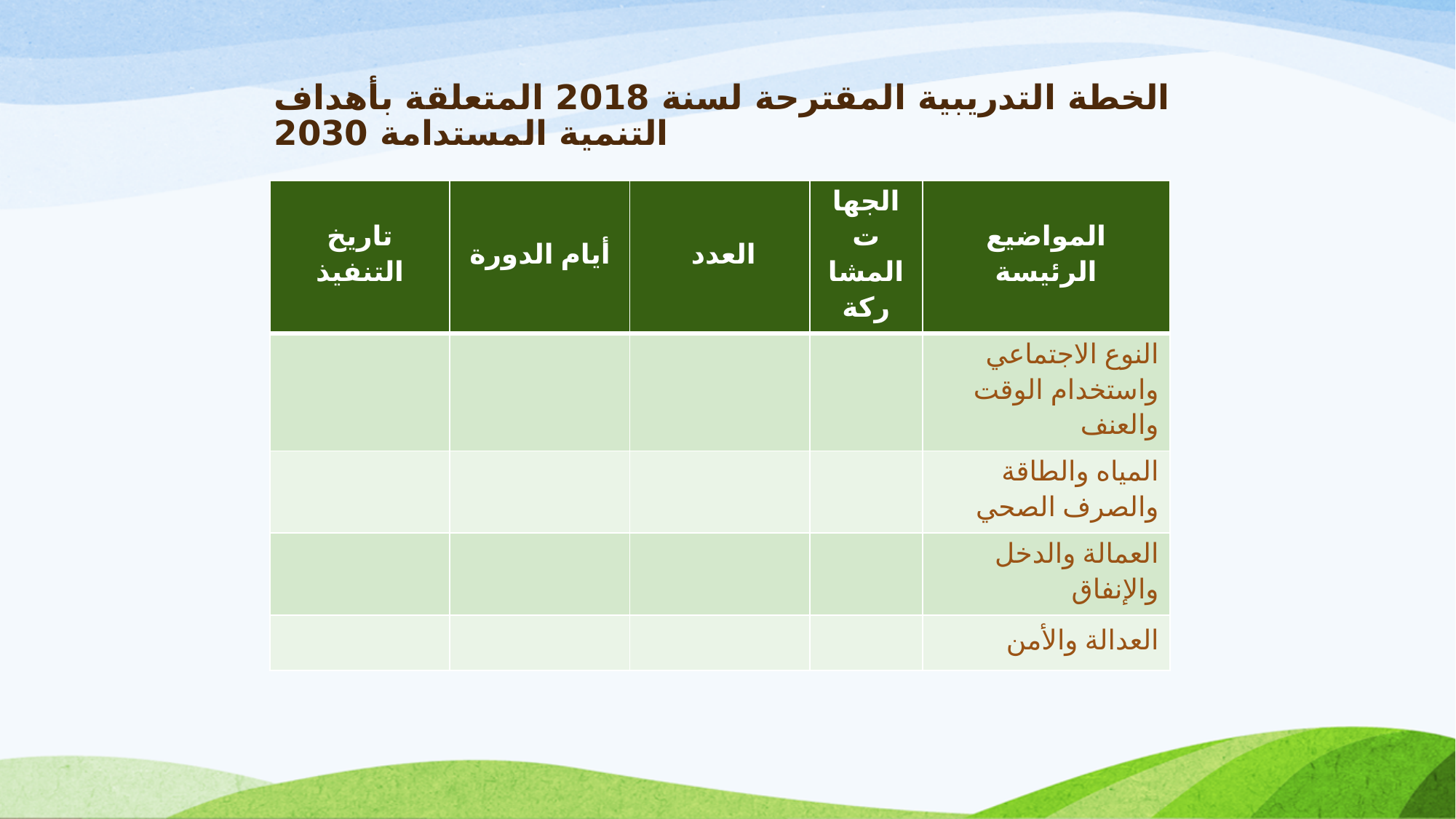

الخطة التدريبية المقترحة لسنة 2018 المتعلقة بأهداف التنمية المستدامة 2030
| تاريخ التنفيذ | أيام الدورة | العدد | الجهات المشاركة | المواضيع الرئيسة |
| --- | --- | --- | --- | --- |
|  |  |  |  | النوع الاجتماعي واستخدام الوقت والعنف |
|  |  |  |  | المياه والطاقة والصرف الصحي |
|  |  |  |  | العمالة والدخل والإنفاق |
|  |  |  |  | العدالة والأمن |